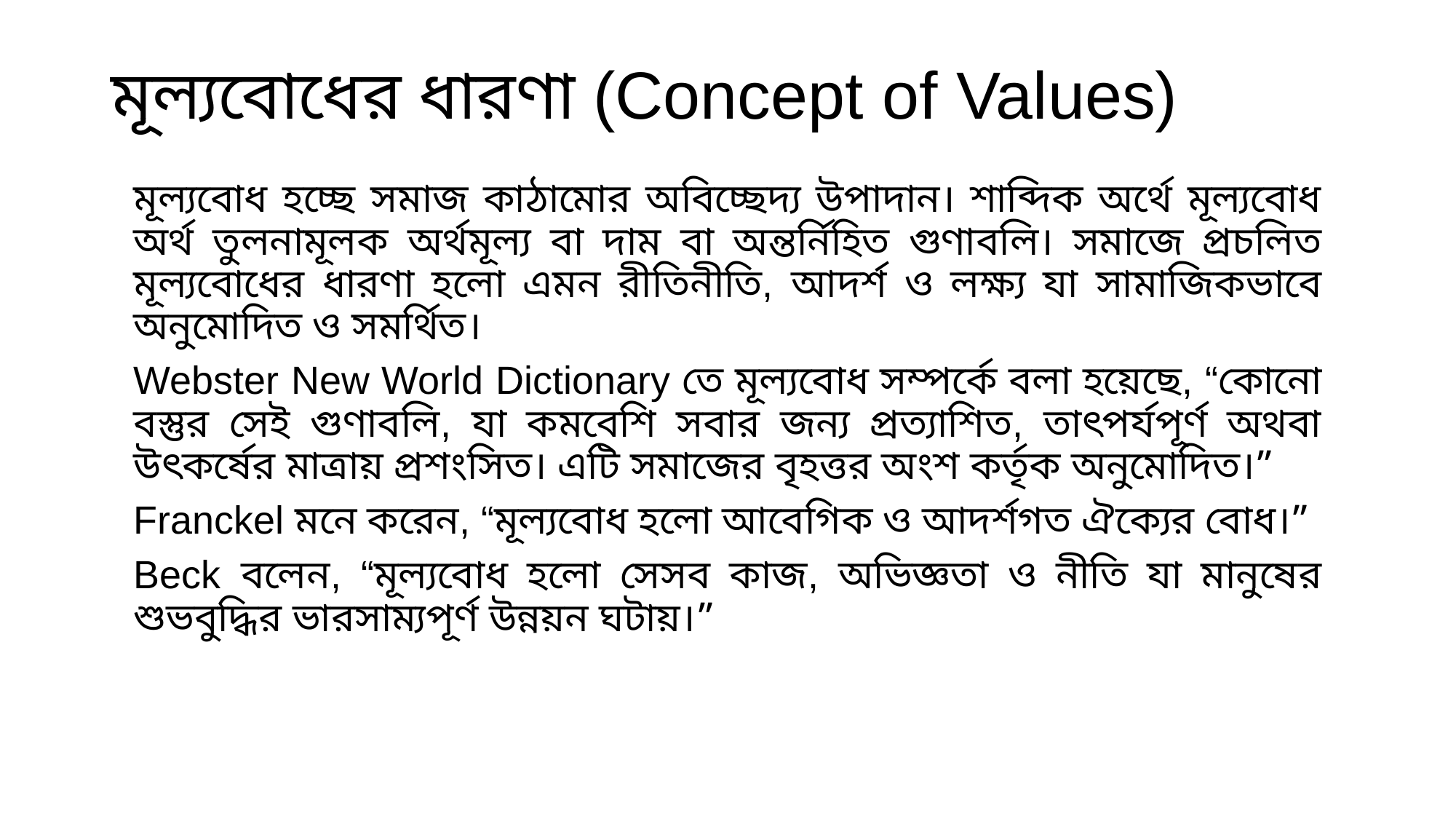

# মূল্যবোধের ধারণা (Concept of Values)
মূল্যবোধ হচ্ছে সমাজ কাঠামোর অবিচ্ছেদ্য উপাদান। শাব্দিক অর্থে মূল্যবোধ অর্থ তুলনামূলক অর্থমূল্য বা দাম বা অন্তর্নিহিত গুণাবলি। সমাজে প্রচলিত মূল্যবোধের ধারণা হলো এমন রীতিনীতি, আদর্শ ও লক্ষ্য যা সামাজিকভাবে অনুমোদিত ও সমর্থিত।
Webster New World Dictionary তে মূল্যবোধ সম্পর্কে বলা হয়েছে, “কোনো বস্তুর সেই গুণাবলি, যা কমবেশি সবার জন্য প্রত্যাশিত, তাৎপর্যপূর্ণ অথবা উৎকর্ষের মাত্রায় প্রশংসিত। এটি সমাজের বৃহত্তর অংশ কর্তৃক অনুমোদিত।”
Franckel মনে করেন, “মূল্যবোধ হলো আবেগিক ও আদর্শগত ঐক্যের বোধ।”
Beck বলেন, “মূল্যবোধ হলো সেসব কাজ, অভিজ্ঞতা ও নীতি যা মানুষের শুভবুদ্ধির ভারসাম্যপূর্ণ উন্নয়ন ঘটায়।”